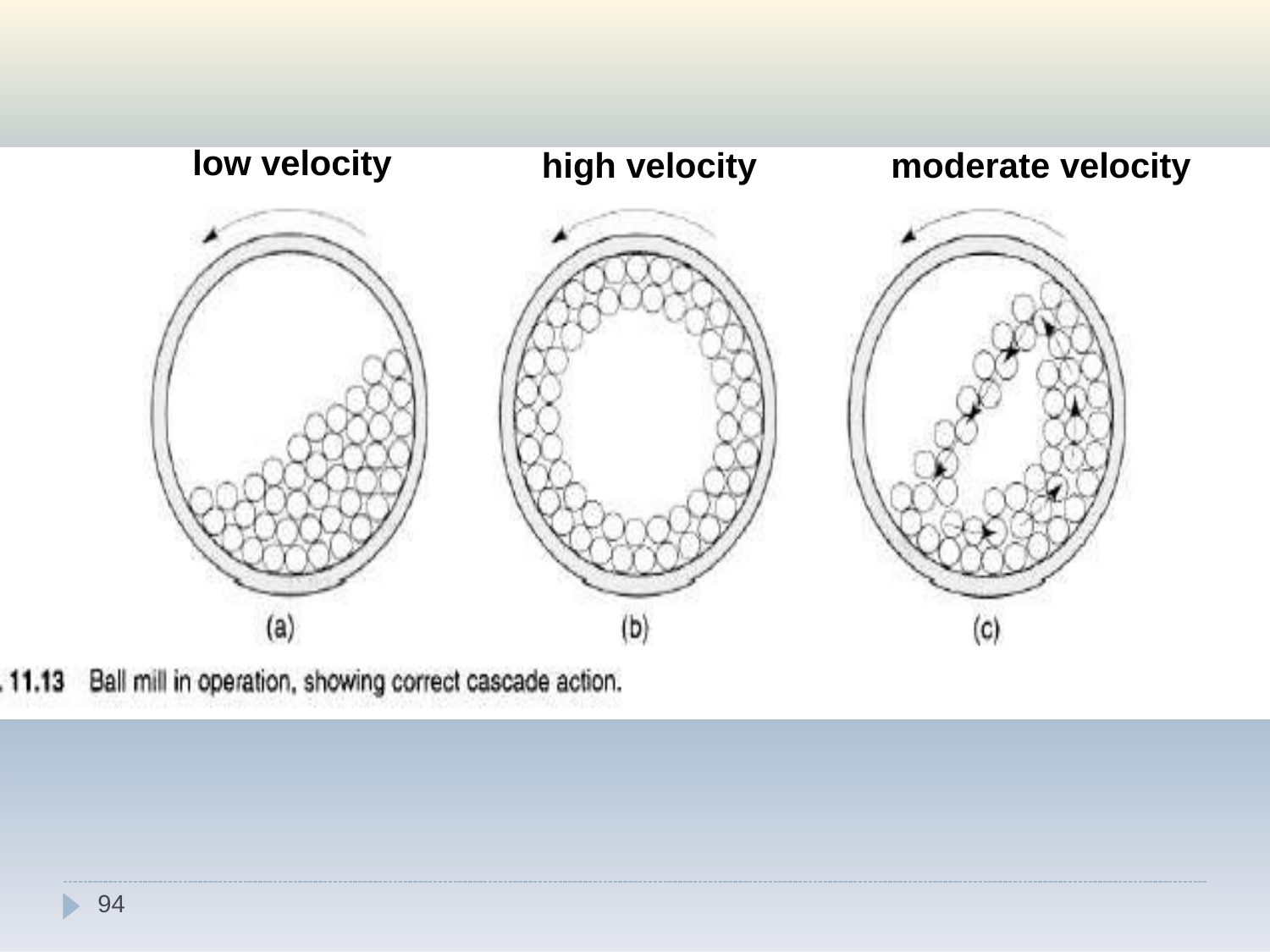

# low velocity
high velocity
moderate velocity

94